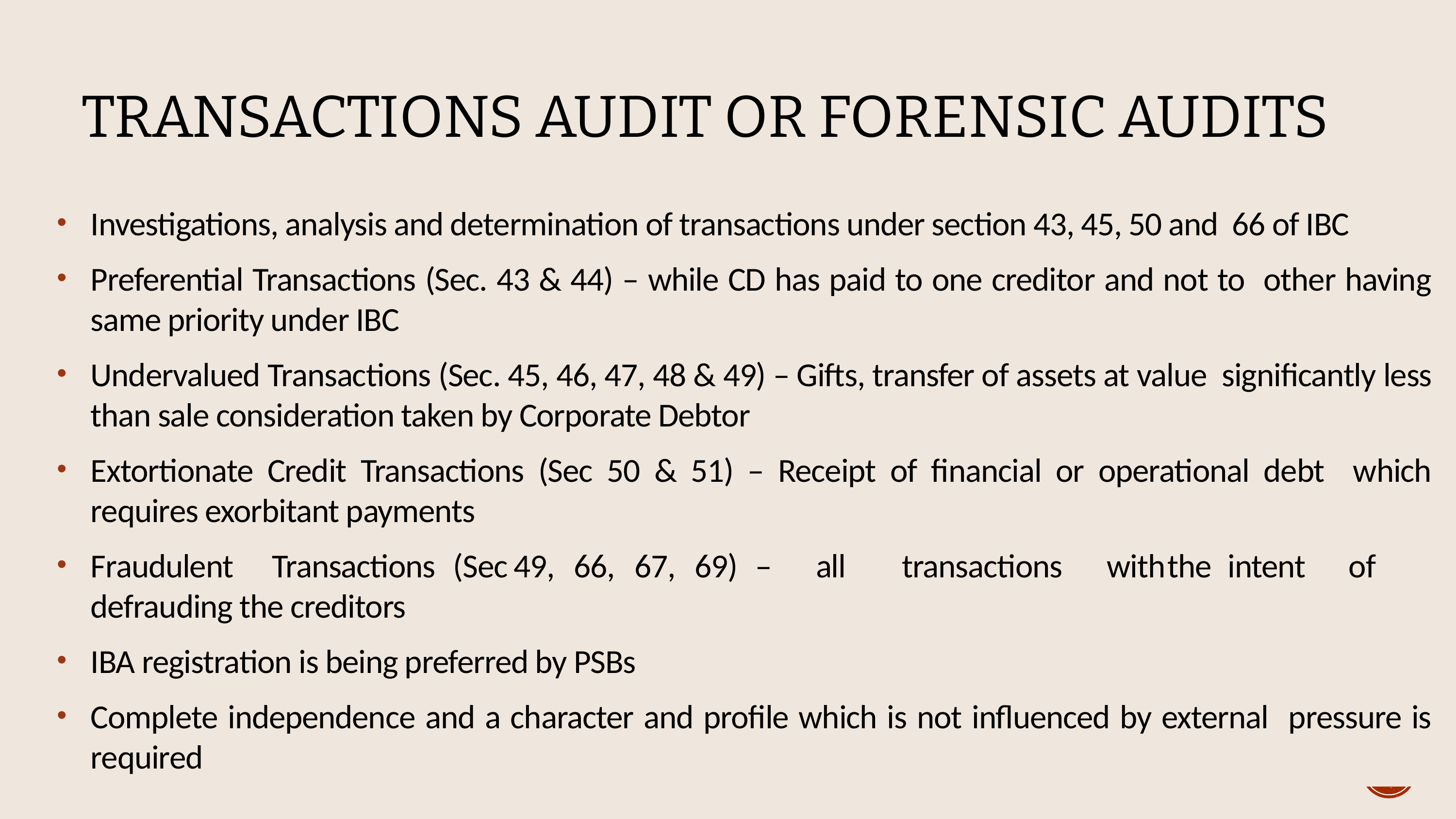

# TRANSACTIONS AUDIT OR FORENSIC AUDITS
Investigations, analysis and determination of transactions under section 43, 45, 50 and  66 of IBC
Preferential Transactions (Sec. 43 & 44) – while CD has paid to one creditor and not to  other having same priority under IBC
Undervalued Transactions (Sec. 45, 46, 47, 48 & 49) – Gifts, transfer of assets at value  significantly less than sale consideration taken by Corporate Debtor
Extortionate Credit Transactions (Sec 50 & 51) – Receipt of financial or operational debt  which requires exorbitant payments
Fraudulent	Transactions	(Sec	49,	66,	67,	69)	–	all transactions	with	the	intent	of  defrauding the creditors
IBA registration is being preferred by PSBs
Complete independence and a character and profile which is not influenced by external  pressure is required